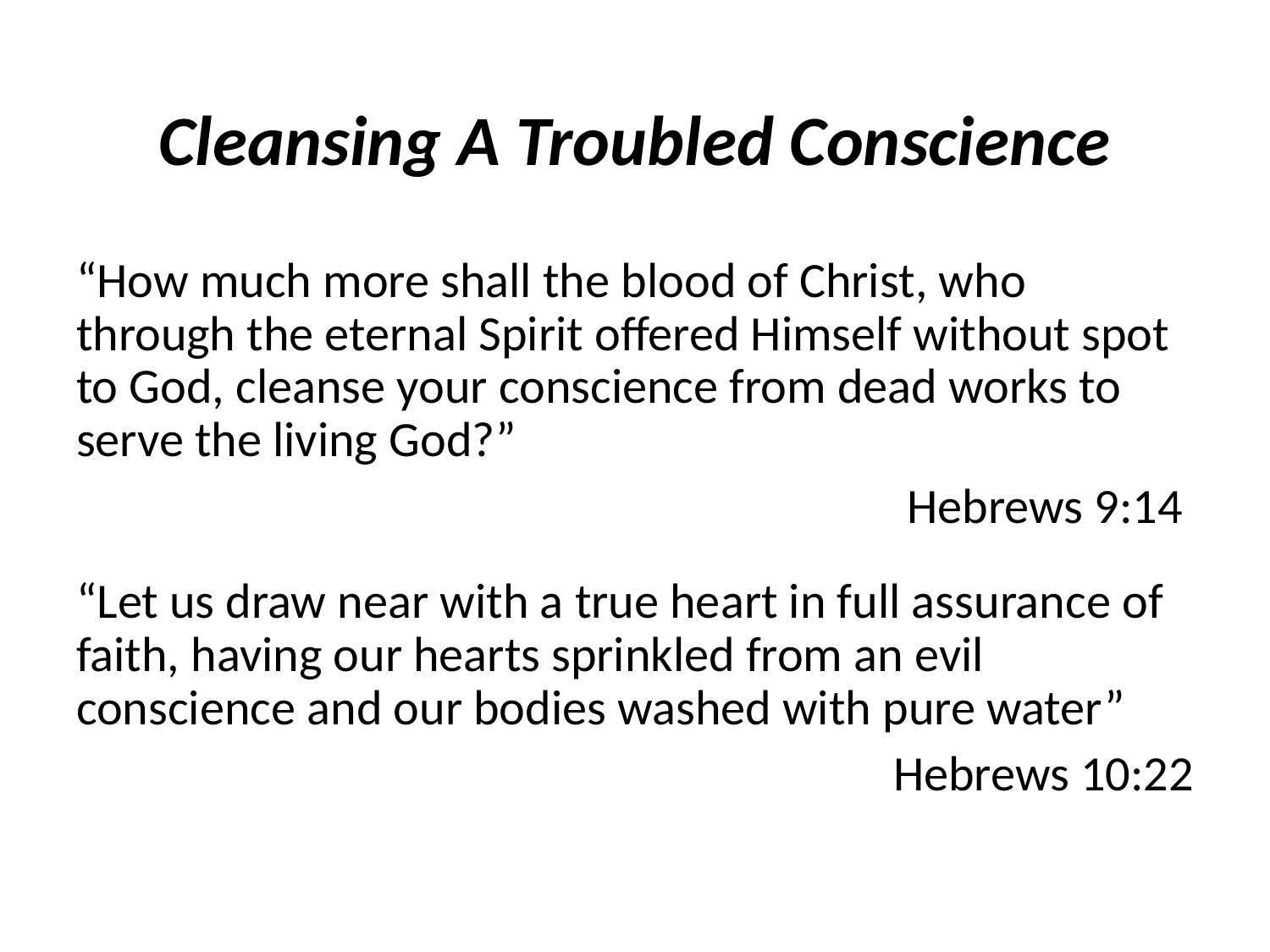

# Cleansing A Troubled Conscience
“How much more shall the blood of Christ, who through the eternal Spirit offered Himself without spot to God, cleanse your conscience from dead works to serve the living God?”
Hebrews 9:14

“Let us draw near with a true heart in full assurance of faith, having our hearts sprinkled from an evil conscience and our bodies washed with pure water”
Hebrews 10:22